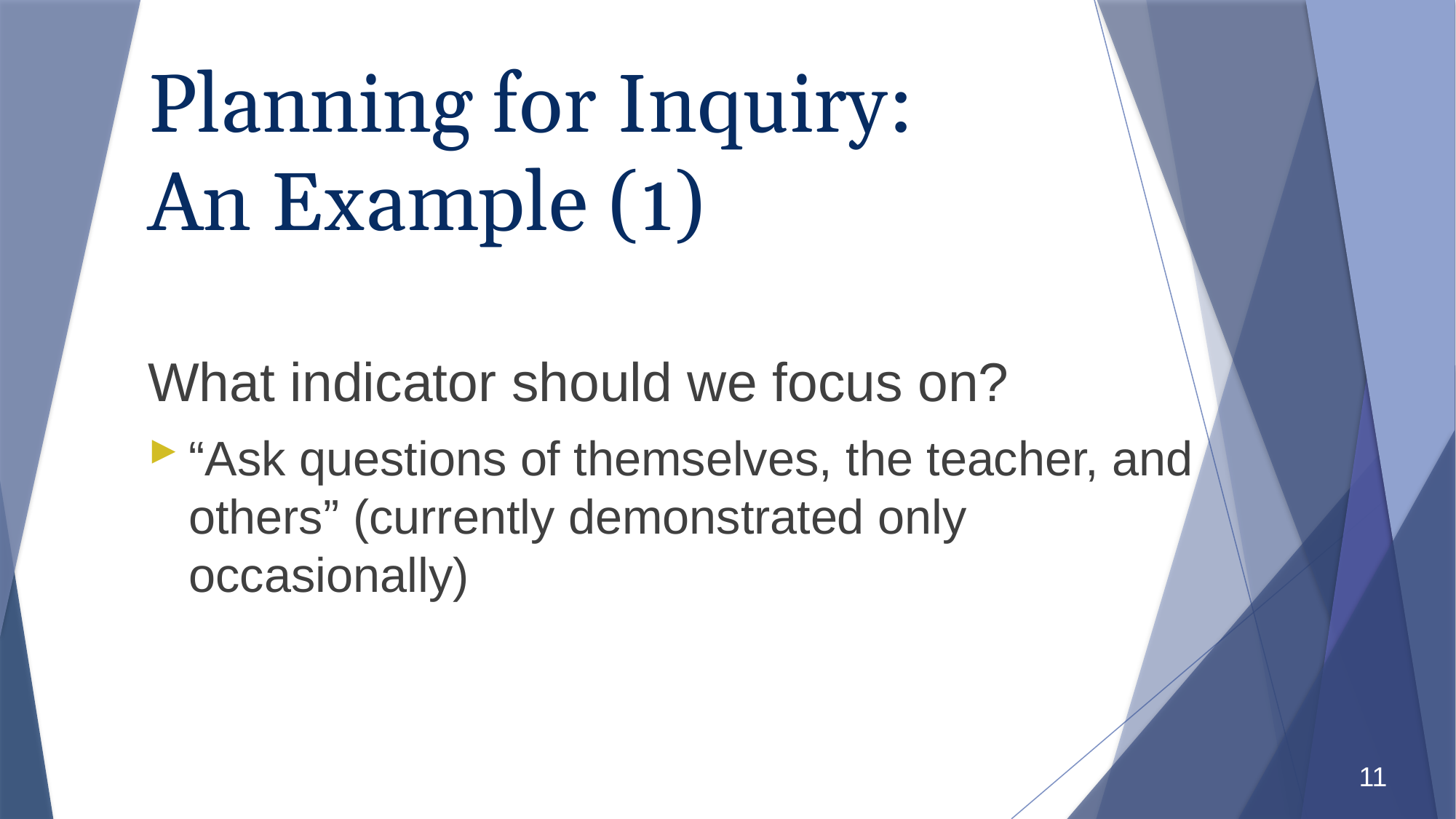

# Planning for Inquiry: An Example (1)
What indicator should we focus on?
“Ask questions of themselves, the teacher, and others” (currently demonstrated only occasionally)
11